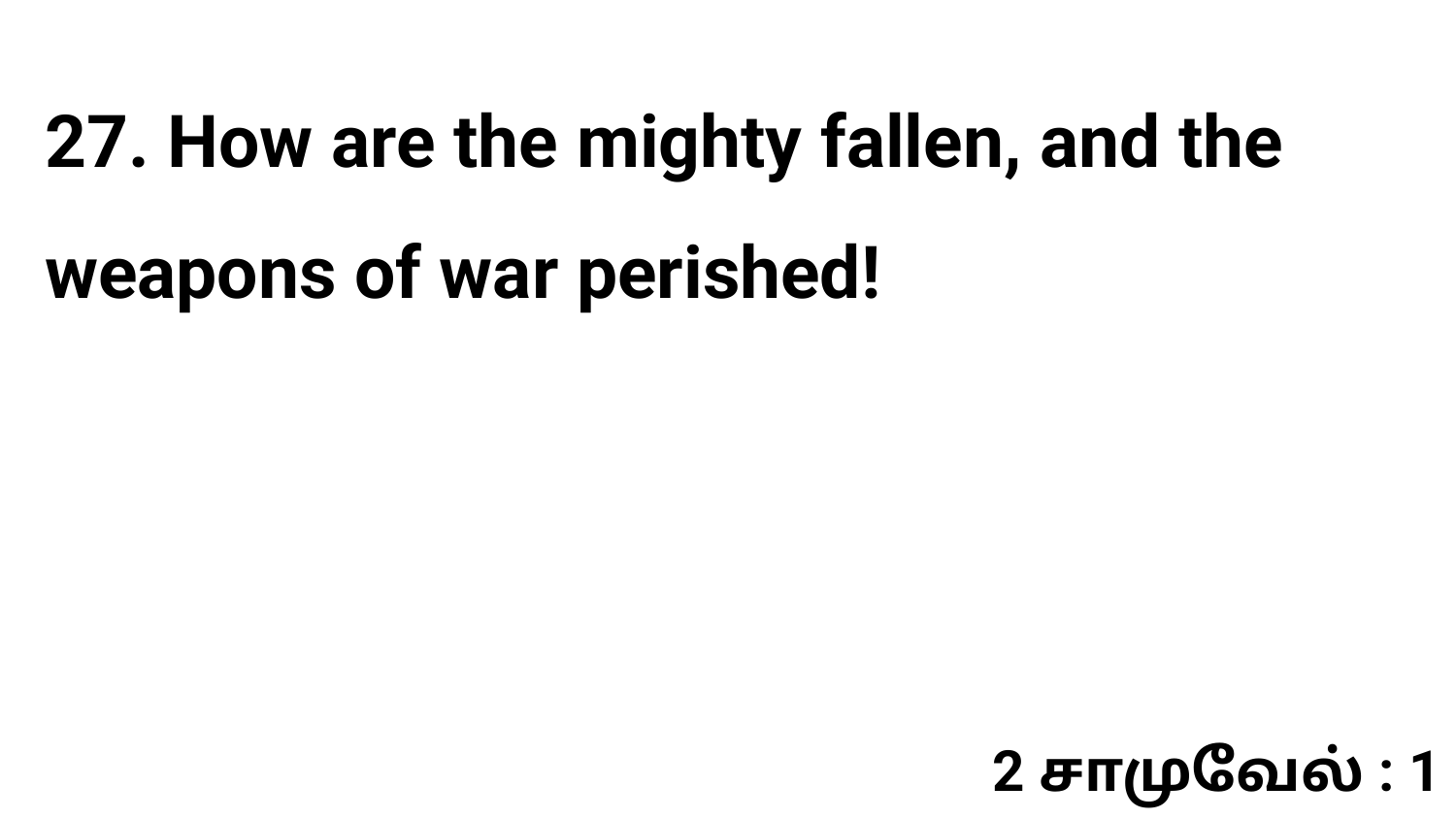

27. How are the mighty fallen, and the weapons of war perished!
2 சாமுவேல் : 1